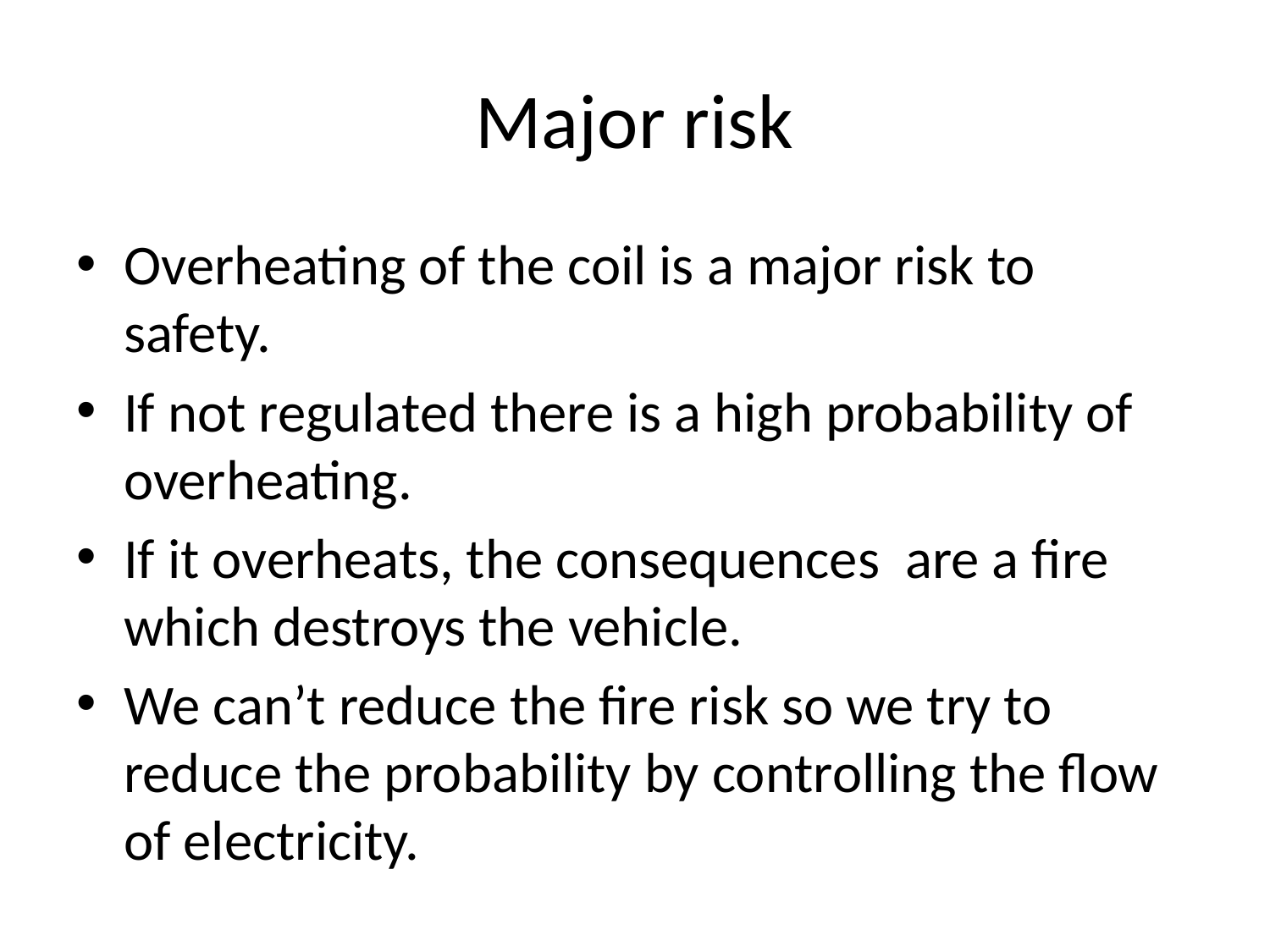

# Major risk
Overheating of the coil is a major risk to safety.
If not regulated there is a high probability of overheating.
If it overheats, the consequences  are a fire which destroys the vehicle.
We can’t reduce the fire risk so we try to reduce the probability by controlling the flow of electricity.